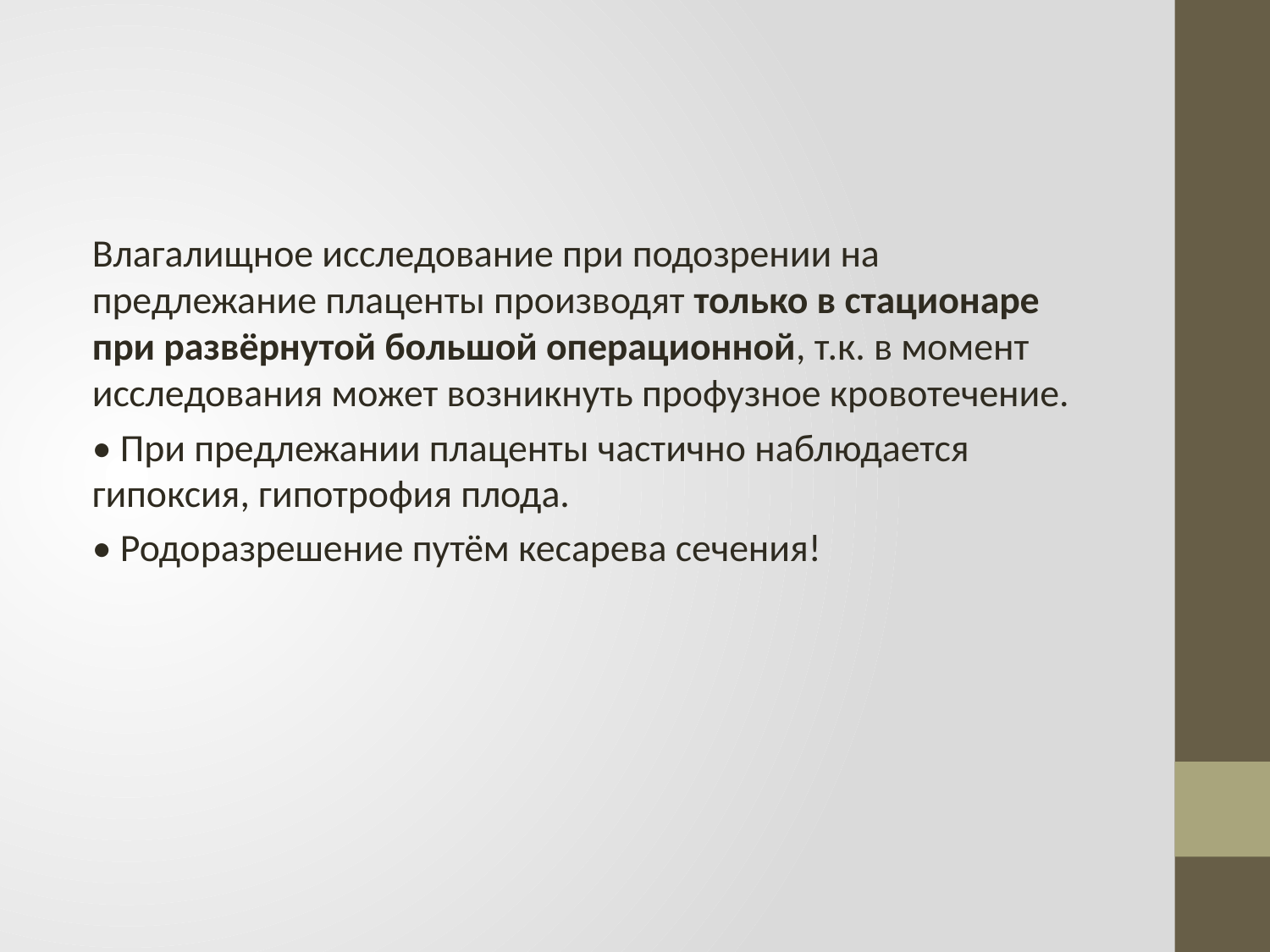

Влагалищное исследование при подозрении на предлежание плаценты производят только в стационаре при развёрнутой большой операционной, т.к. в момент исследования может возникнуть профузное кровотечение.
• При предлежании плаценты частично наблюдается гипоксия, гипотрофия плода.
• Родоразрешение путём кесарева сечения!